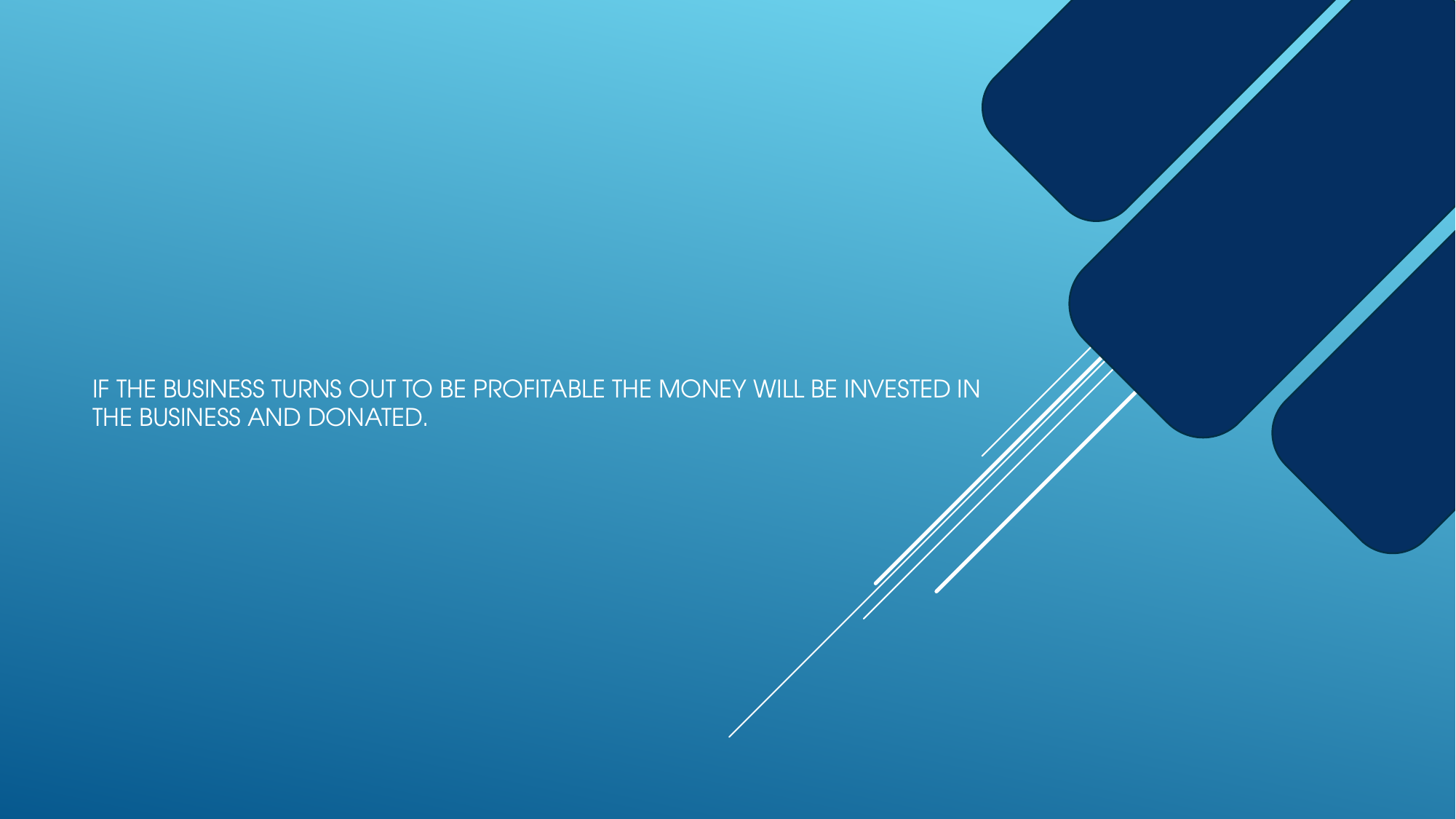

# if the business turns out to be profitable the money will be invested in the business and donated.